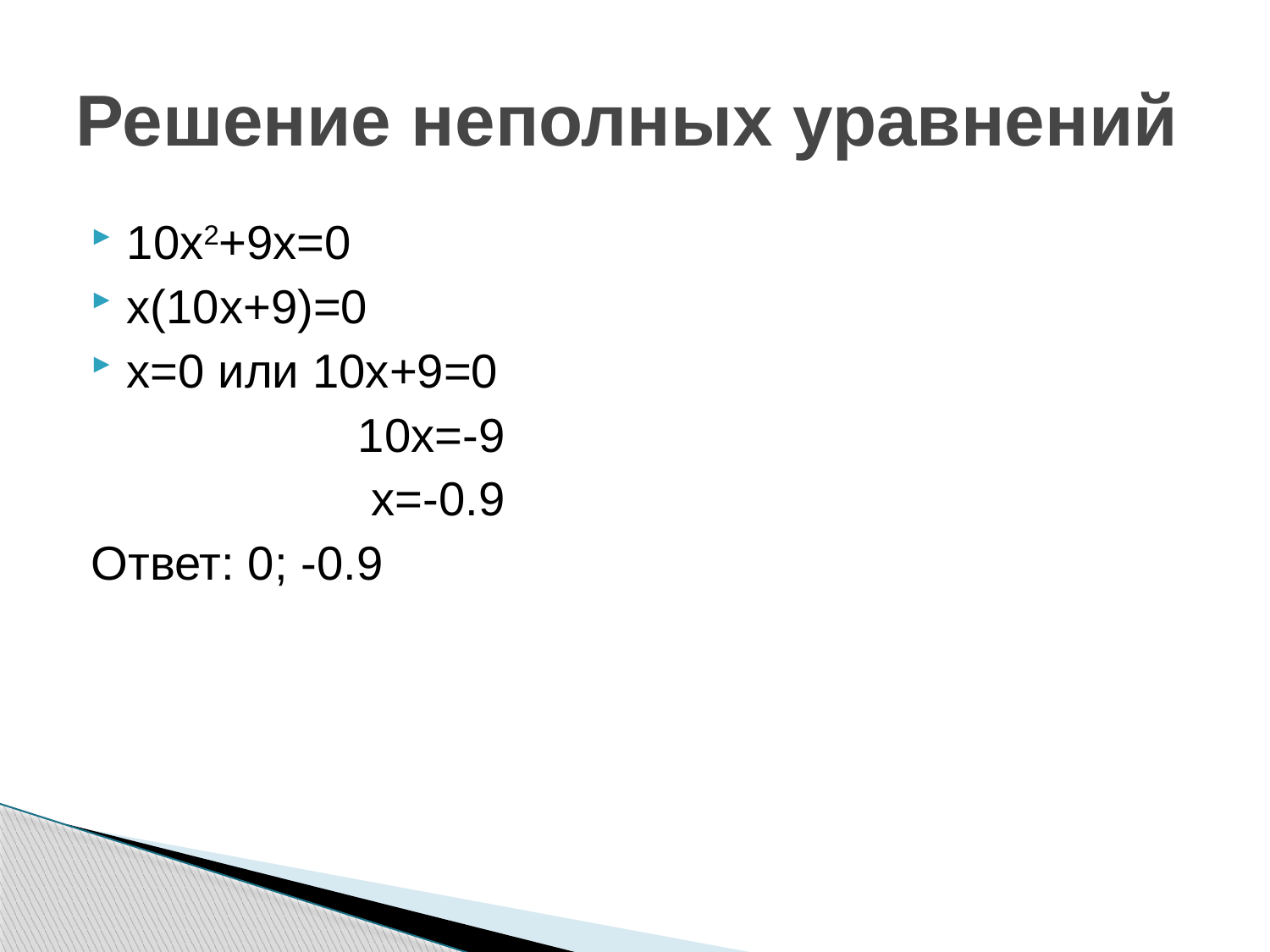

# Решение неполных уравнений
10x2+9x=0
x(10x+9)=0
x=0 или 10x+9=0
                    10x=-9
                     x=-0.9
Ответ: 0; -0.9